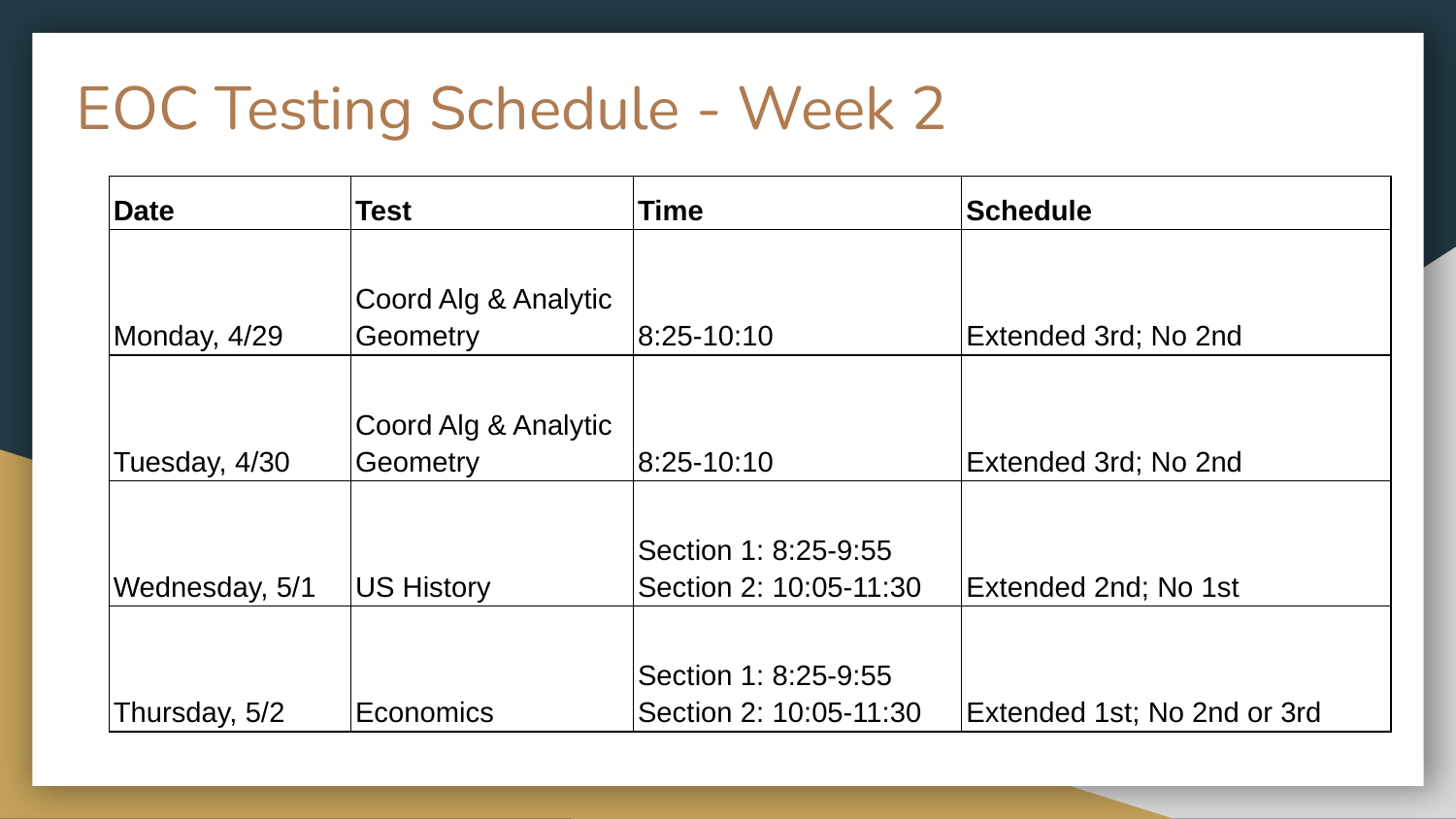

# EOC Testing Schedule - Week 2
| Date | Test | Time | Schedule |
| --- | --- | --- | --- |
| Monday, 4/29 | Coord Alg & Analytic Geometry | 8:25-10:10 | Extended 3rd; No 2nd |
| Tuesday, 4/30 | Coord Alg & Analytic Geometry | 8:25-10:10 | Extended 3rd; No 2nd |
| Wednesday, 5/1 | US History | Section 1: 8:25-9:55 Section 2: 10:05-11:30 | Extended 2nd; No 1st |
| Thursday, 5/2 | Economics | Section 1: 8:25-9:55 Section 2: 10:05-11:30 | Extended 1st; No 2nd or 3rd |